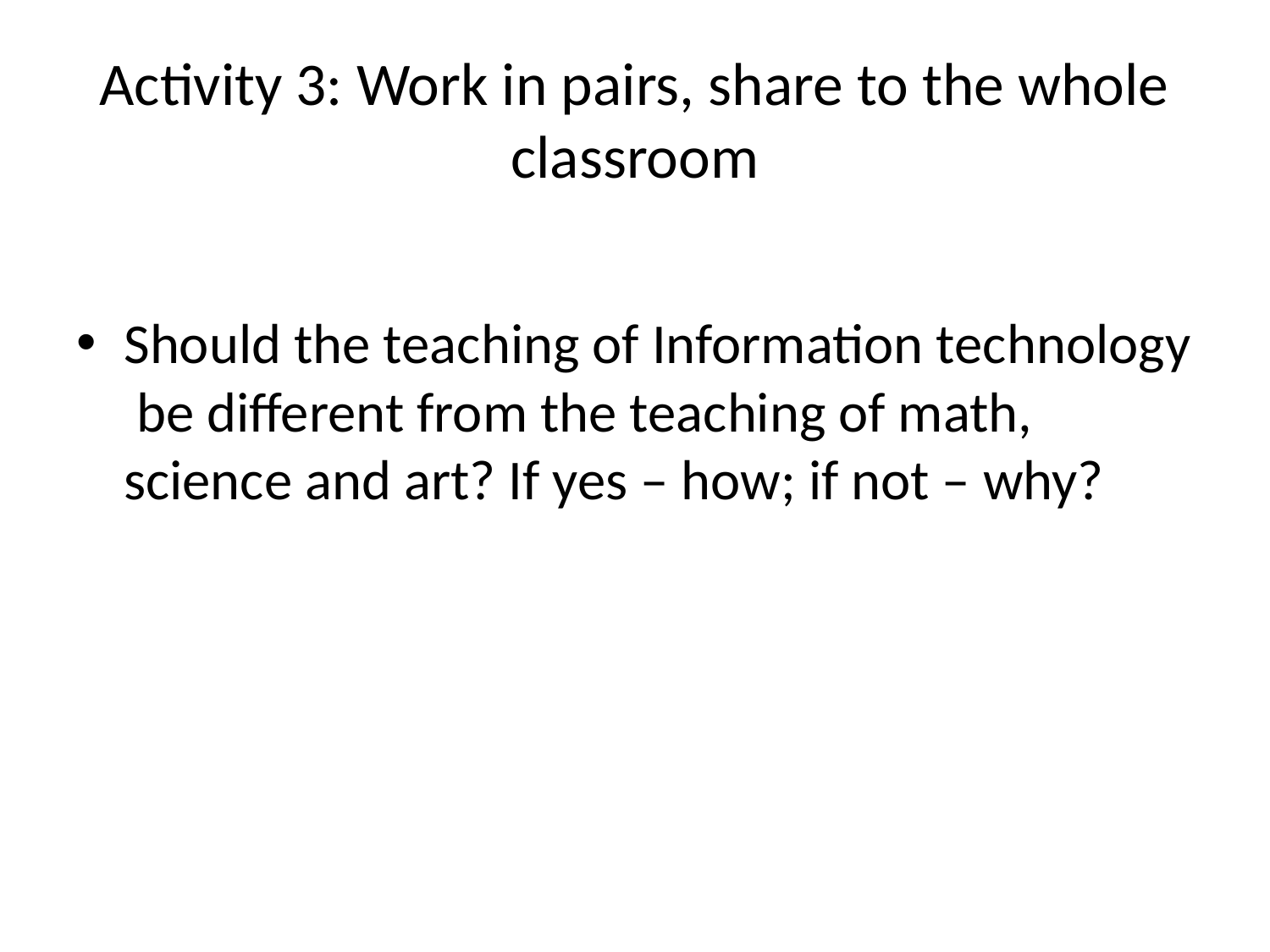

# Activity 3: Work in pairs, share to the whole classroom

Should the teaching of Information technology  be different from the teaching of math, science and art? If yes – how; if not – why?